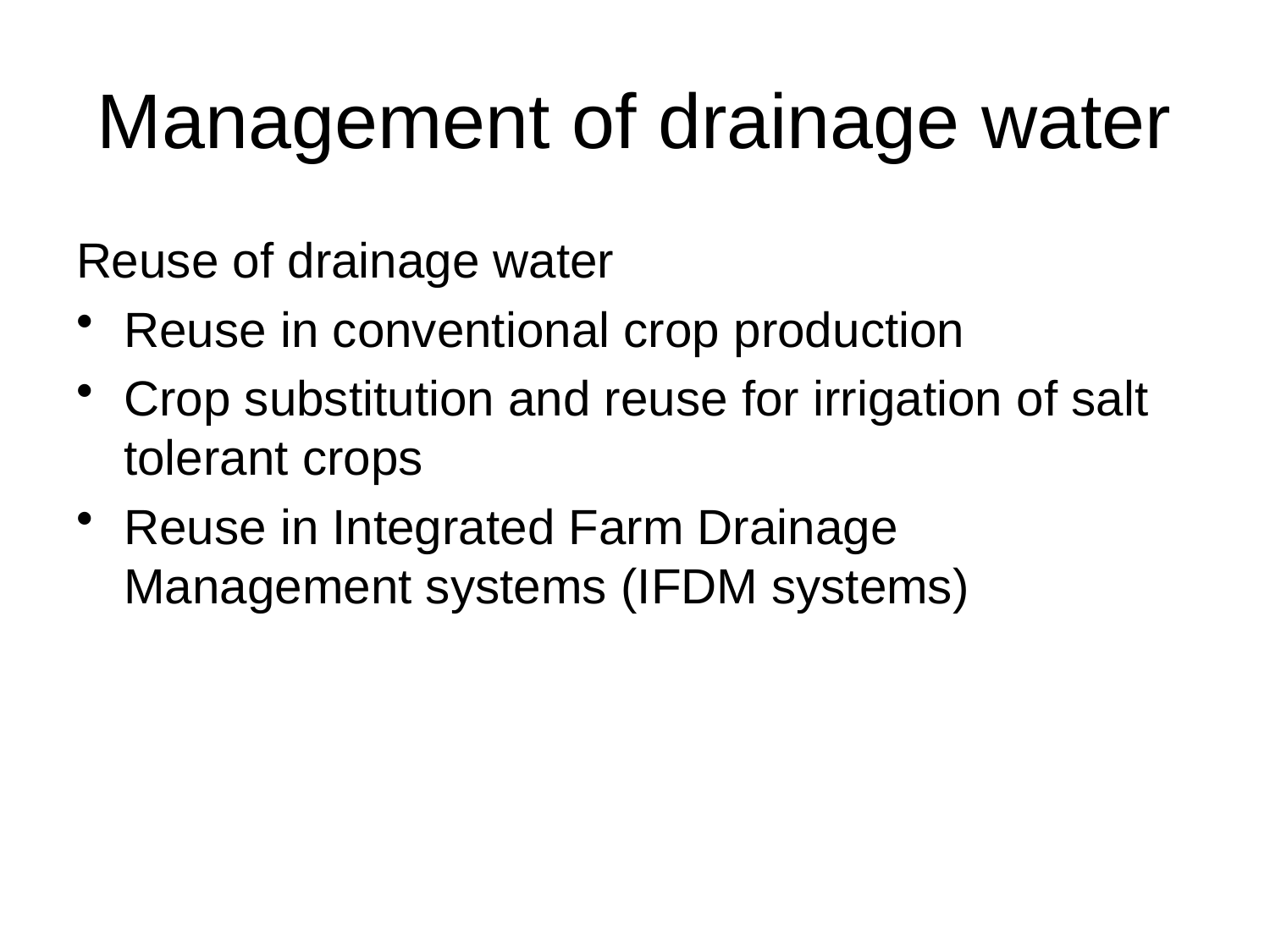

# Management of drainage water
Reuse of drainage water
Reuse in conventional crop production
Crop substitution and reuse for irrigation of salt tolerant crops
Reuse in Integrated Farm Drainage Management systems (IFDM systems)